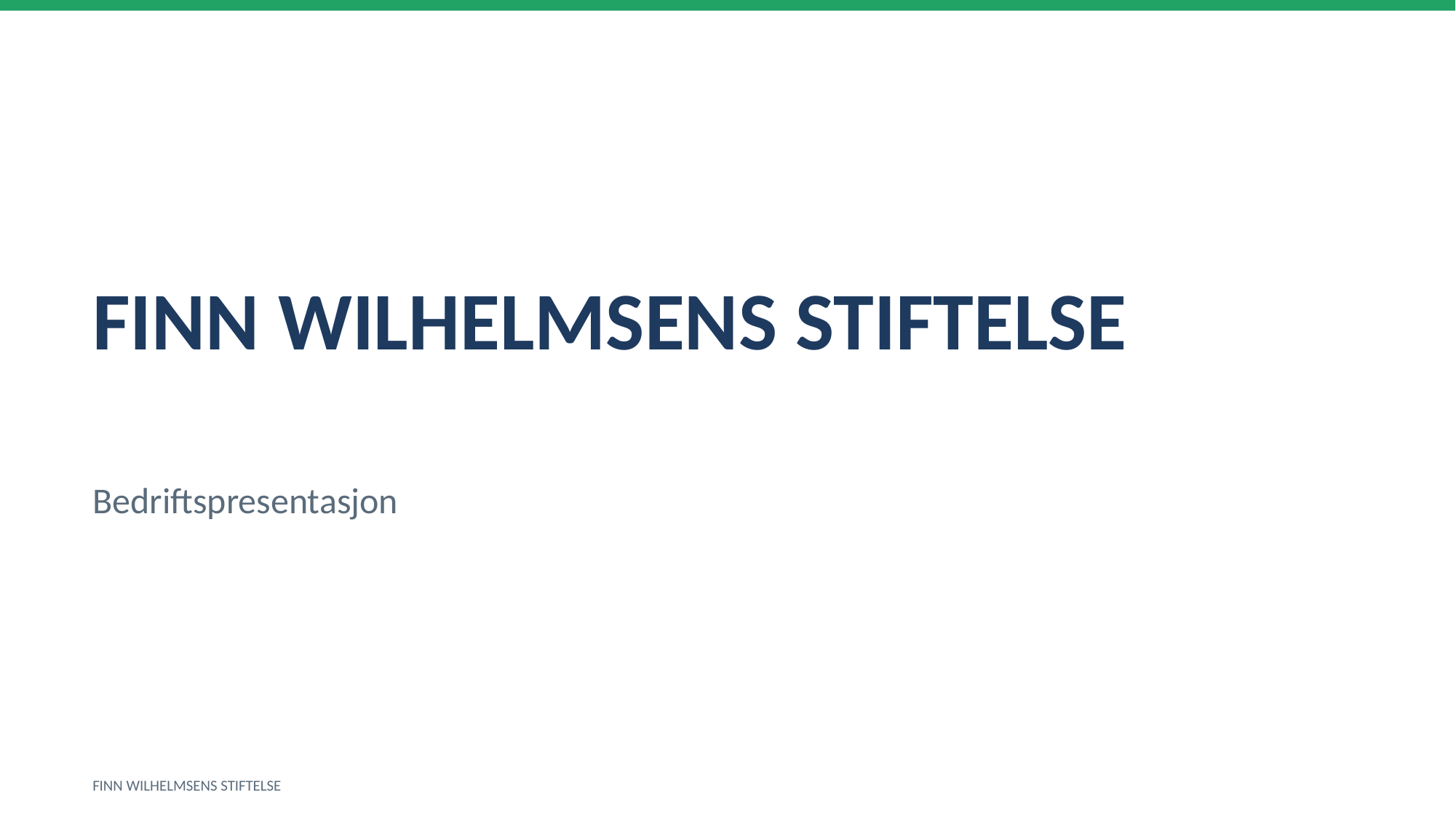

FINN WILHELMSENS STIFTELSE
Bedriftspresentasjon
FINN WILHELMSENS STIFTELSE